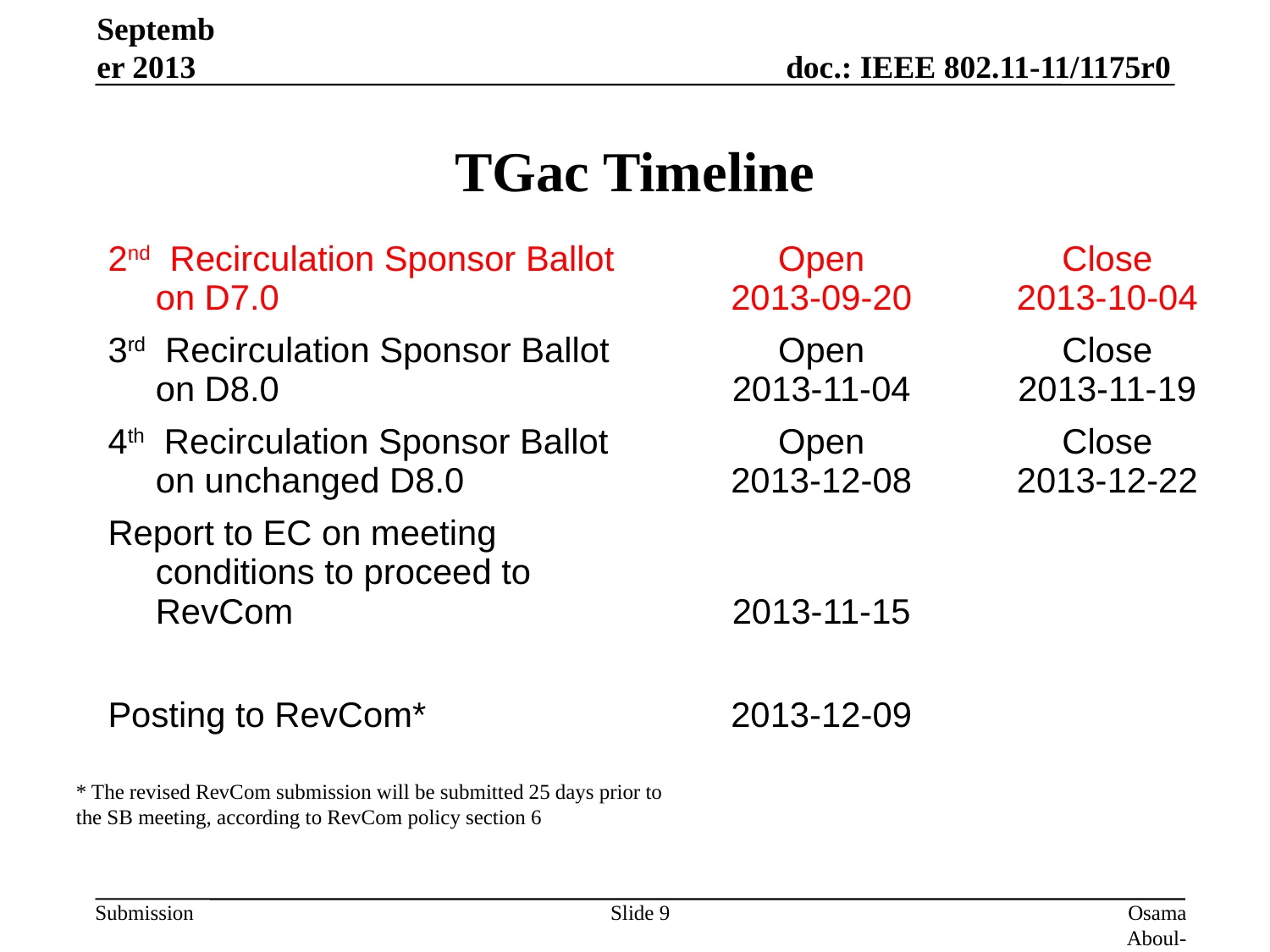

September 2013
# TGac Timeline
| 2nd Recirculation Sponsor Ballot on D7.0 | Open 2013-09-20 | Close 2013-10-04 |
| --- | --- | --- |
| 3rd Recirculation Sponsor Ballot on D8.0 | Open 2013-11-04 | Close 2013-11-19 |
| 4th Recirculation Sponsor Ballot on unchanged D8.0 | Open 2013-12-08 | Close 2013-12-22 |
| Report to EC on meeting conditions to proceed to RevCom | 2013-11-15 |  |
| Posting to RevCom\* | 2013-12-09 |  |
* The revised RevCom submission will be submitted 25 days prior to the SB meeting, according to RevCom policy section 6
Slide 9
Osama Aboul-Magd (Huawei Technologies)